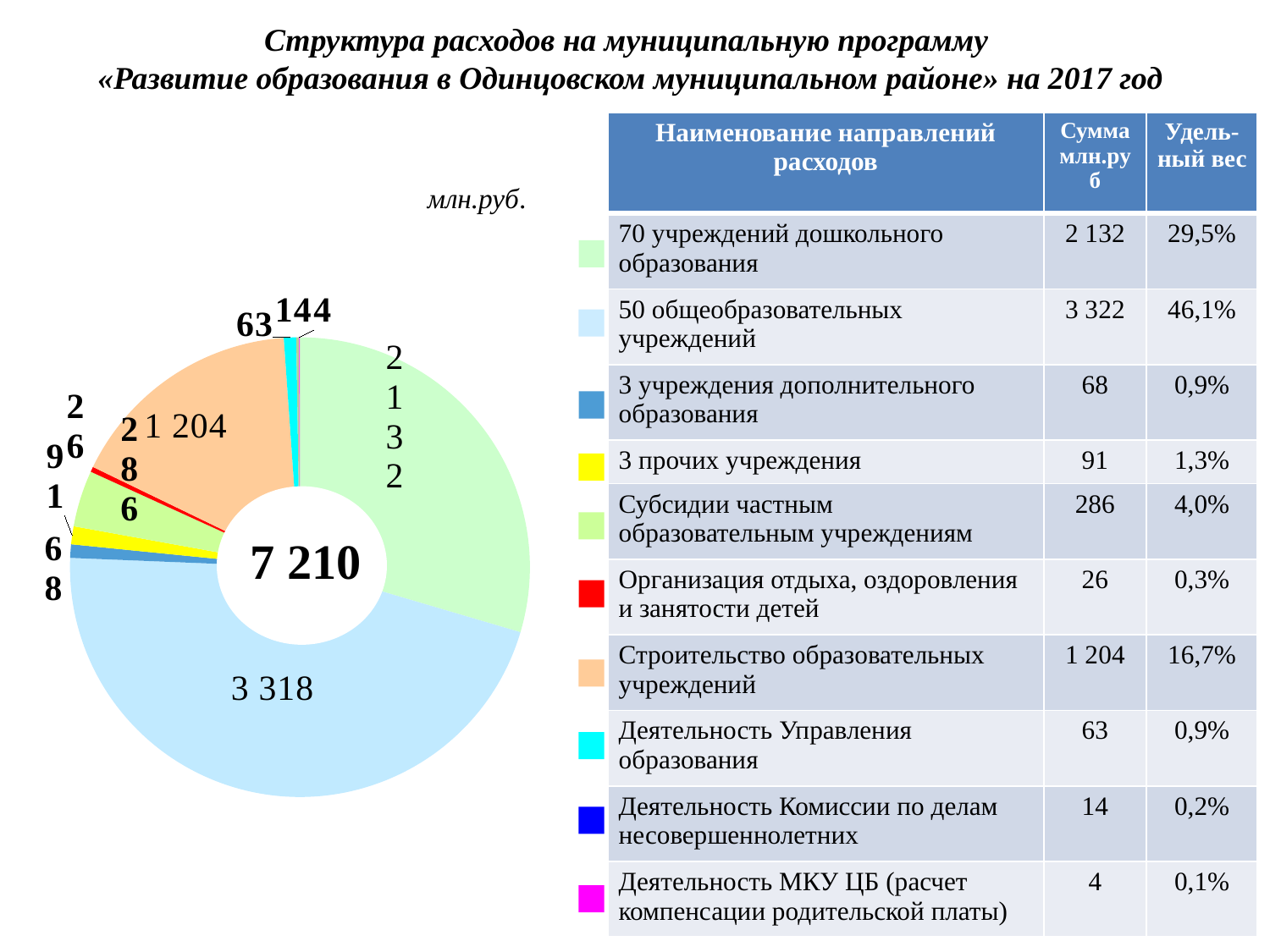

Структура расходов на муниципальную программу
«Развитие образования в Одинцовском муниципальном районе» на 2017 год
| Наименование направлений расходов | Сумма млн.руб | Удель- ный вес |
| --- | --- | --- |
| 70 учреждений дошкольного образования | 2 132 | 29,5% |
| 50 общеобразовательных учреждений | 3 322 | 46,1% |
| 3 учреждения дополнительного образования | 68 | 0,9% |
| 3 прочих учреждения | 91 | 1,3% |
| Субсидии частным образовательным учреждениям | 286 | 4,0% |
| Организация отдыха, оздоровления и занятости детей | 26 | 0,3% |
| Строительство образовательных учреждений | 1 204 | 16,7% |
| Деятельность Управления образования | 63 | 0,9% |
| Деятельность Комиссии по делам несовершеннолетних | 14 | 0,2% |
| Деятельность МКУ ЦБ (расчет компенсации родительской платы) | 4 | 0,1% |
млн.руб.

### Chart

| Category |  |
|---|---|

7 210

11